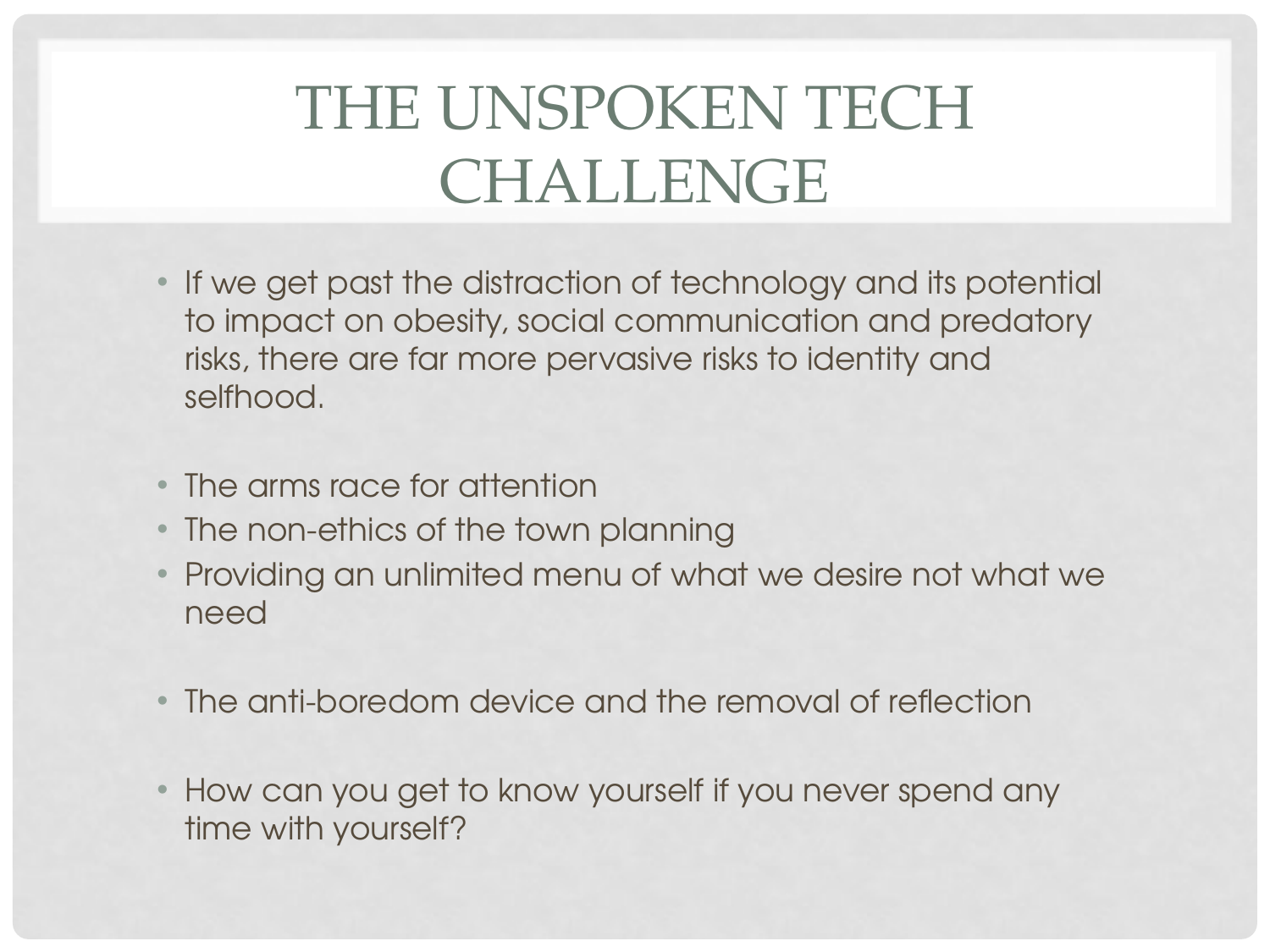

# The unspoken tech challenge
If we get past the distraction of technology and its potential to impact on obesity, social communication and predatory risks, there are far more pervasive risks to identity and selfhood.

The arms race for attention
The non-ethics of the town planning
Providing an unlimited menu of what we desire not what we need

The anti-boredom device and the removal of reflection

How can you get to know yourself if you never spend any time with yourself?